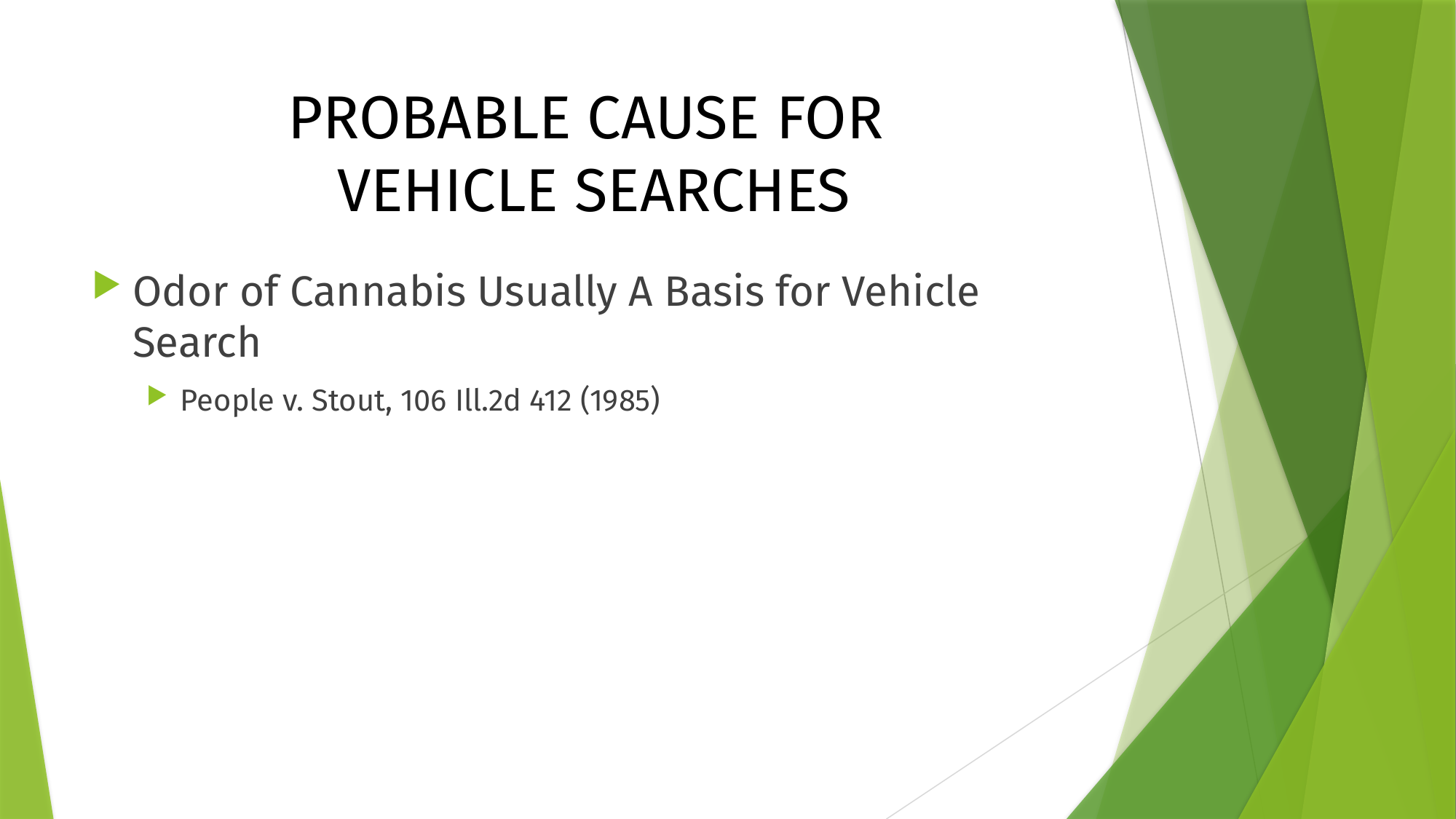

# PROBABLE CAUSE FOR VEHICLE SEARCHES
Odor of Cannabis Usually A Basis for Vehicle Search
People v. Stout, 106 Ill.2d 412 (1985)